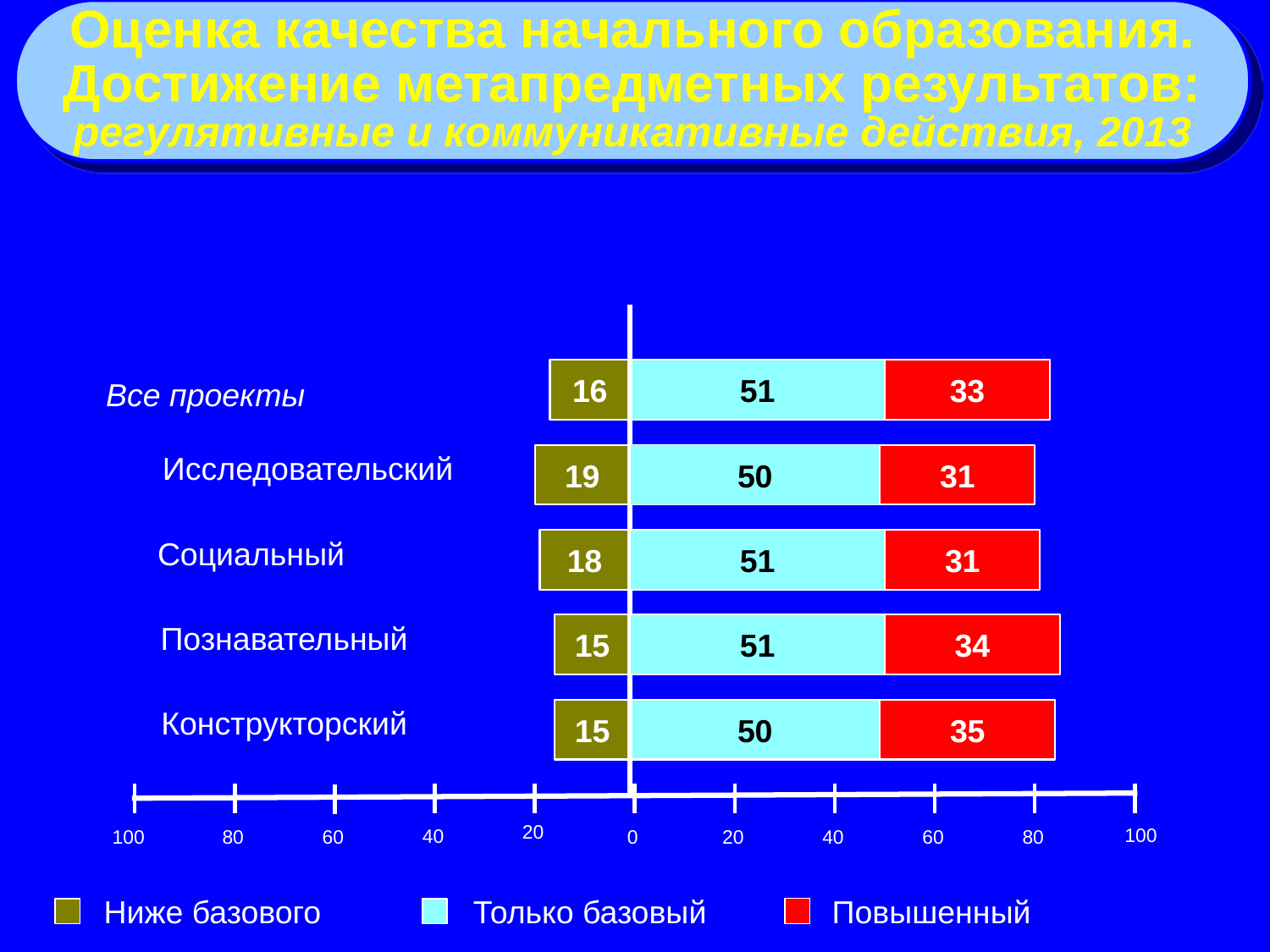

Оценка качества начального образования.
Достижение метапредметных результатов:
регулятивные и коммуникативные действия, 2013
Все проекты
16
51
33
Все проекты
Исследовательский
19
50
31
Социальный
18
51
31
Познавательный
15
51
34
Конструкторский
15
50
35
20
100
40
100
80
60
0
20
40
60
80
Ниже базового
Только базовый
Повышенный